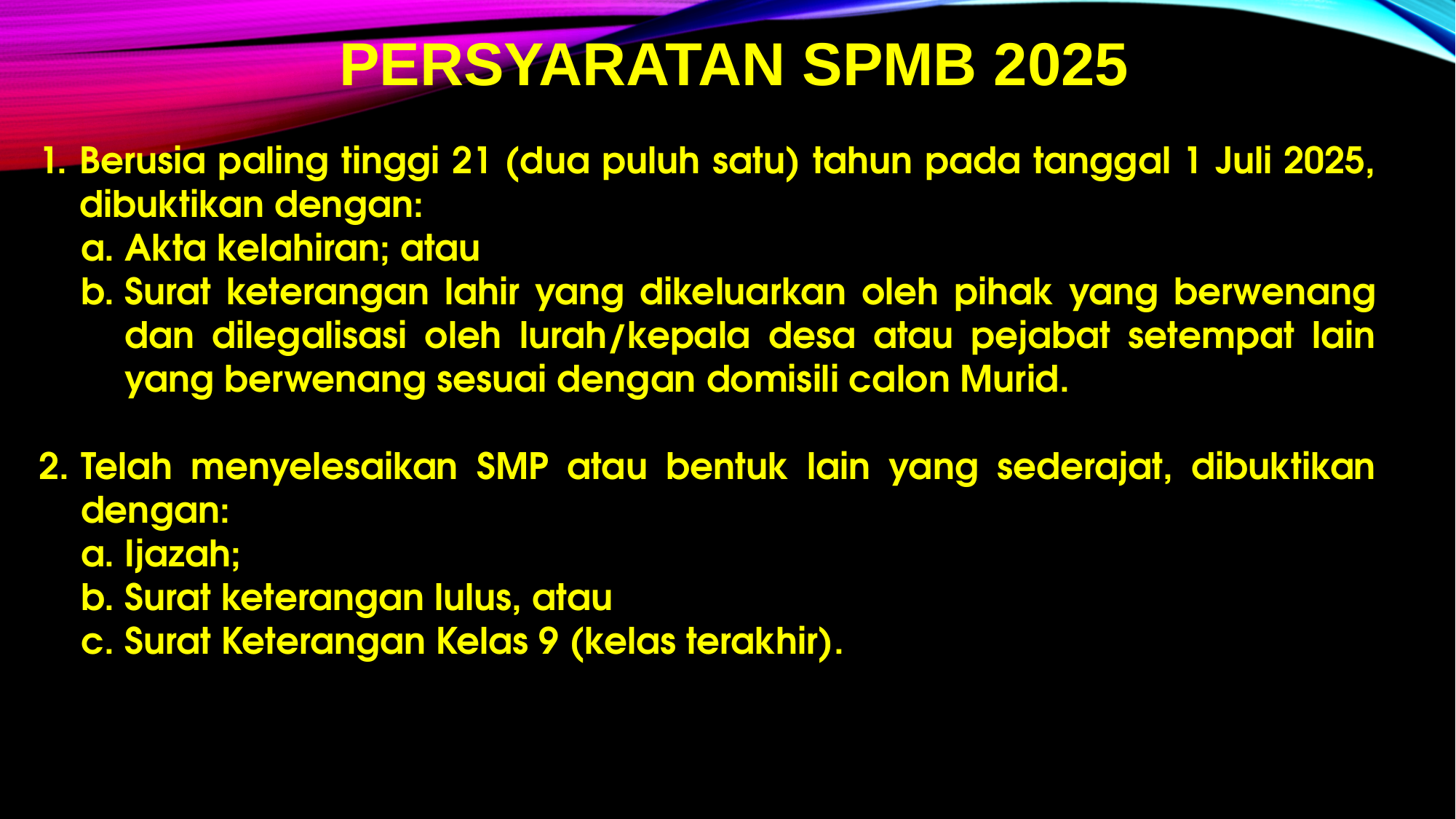

# PERSYARATAN SPMB 2025
Berusia paling tinggi 21 (dua puluh satu) tahun pada tanggal 1 Juli 2025, dibuktikan dengan:
Akta kelahiran; atau
Surat keterangan lahir yang dikeluarkan oleh pihak yang berwenang dan dilegalisasi oleh lurah/kepala desa atau pejabat setempat lain yang berwenang sesuai dengan domisili calon Murid.

Telah menyelesaikan SMP atau bentuk lain yang sederajat, dibuktikan dengan:
Ijazah;
Surat keterangan lulus, atau
Surat Keterangan Kelas 9 (kelas terakhir).